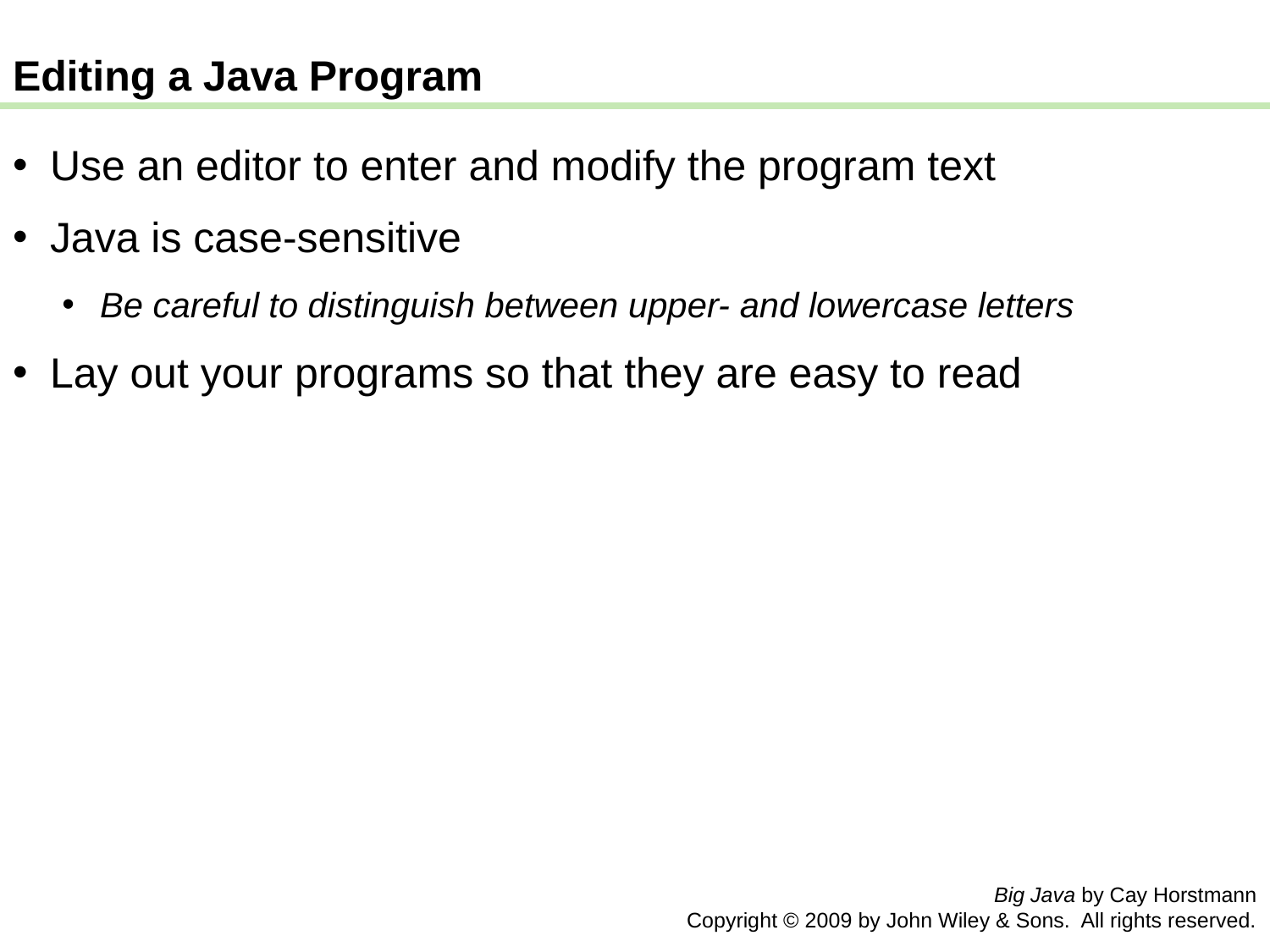

Editing a Java Program
Use an editor to enter and modify the program text
Java is case-sensitive
Be careful to distinguish between upper- and lowercase letters
Lay out your programs so that they are easy to read
Big Java by Cay Horstmann
Copyright © 2009 by John Wiley & Sons.  All rights reserved.